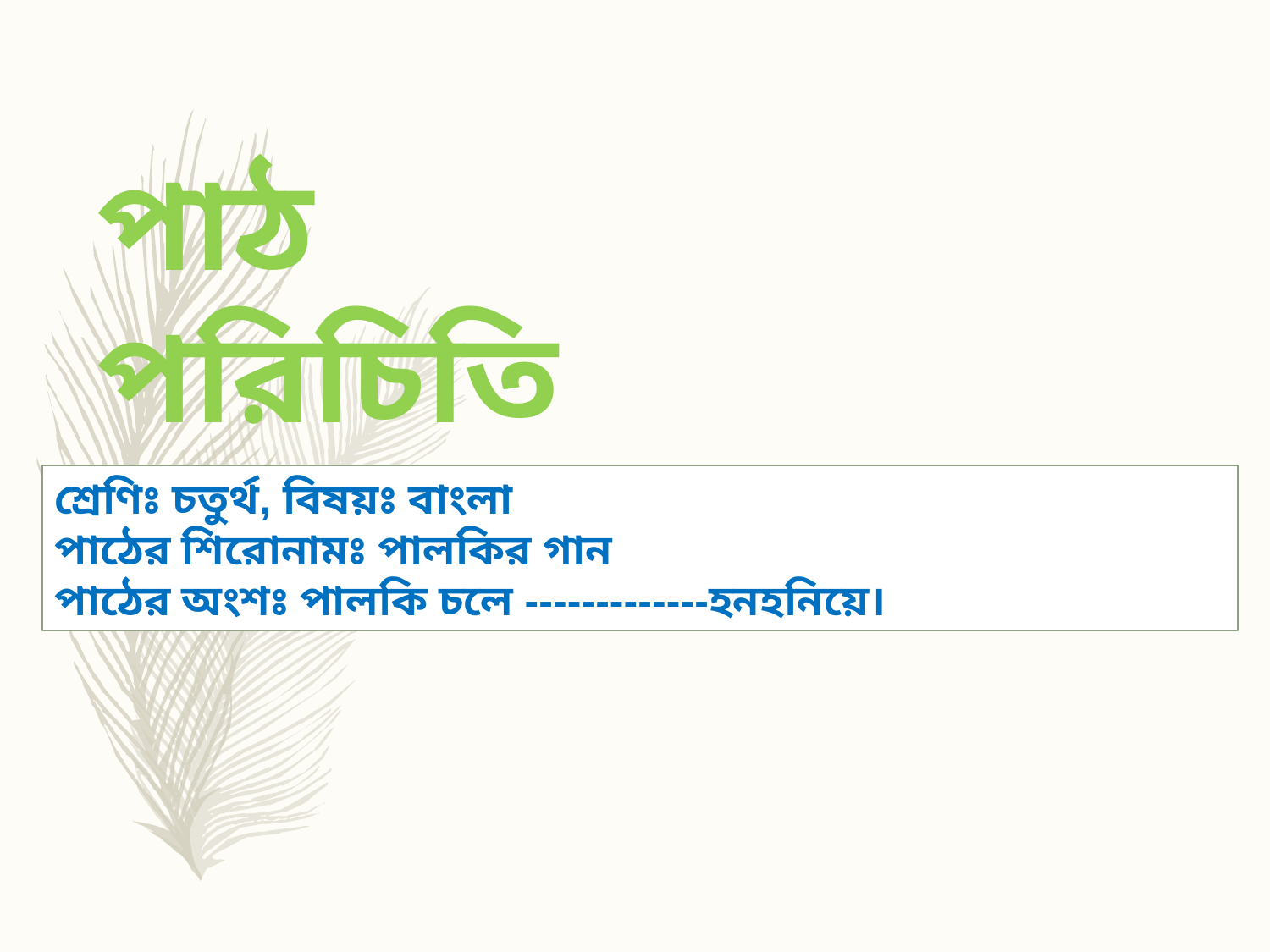

পাঠ পরিচিতি
শ্রেণিঃ চতুর্থ, বিষয়ঃ বাংলা
পাঠের শিরোনামঃ পালকির গান
পাঠের অংশঃ পালকি চলে -------------হনহনিয়ে।